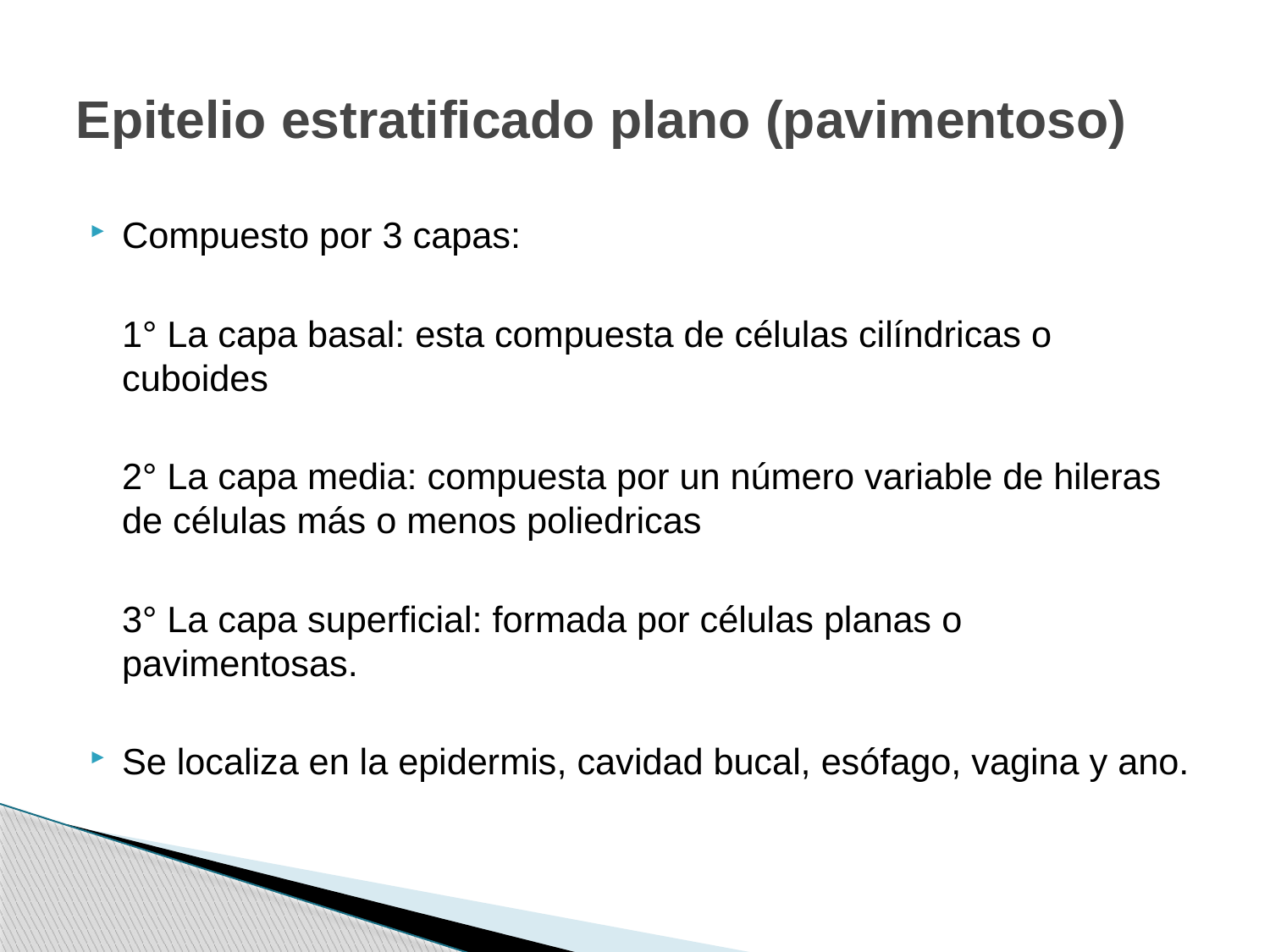

# Epitelio estratificado plano (pavimentoso)
Compuesto por 3 capas:

	1° La capa basal: esta compuesta de células cilíndricas o cuboides

	2° La capa media: compuesta por un número variable de hileras de células más o menos poliedricas

	3° La capa superficial: formada por células planas o pavimentosas.

Se localiza en la epidermis, cavidad bucal, esófago, vagina y ano.